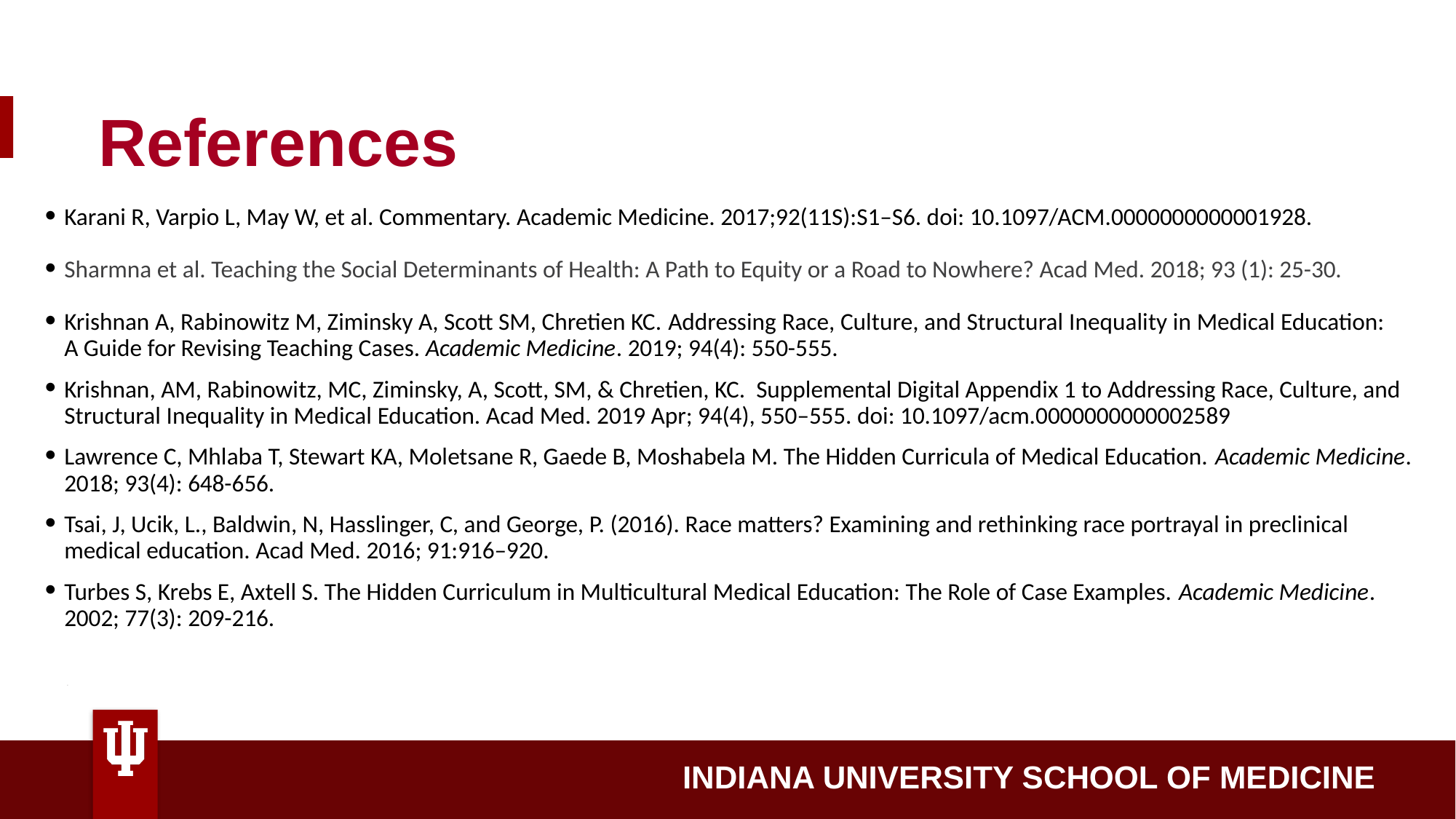

# References
Karani R, Varpio L, May W, et al. Commentary. Academic Medicine. 2017;92(11S):S1–S6. doi: 10.1097/ACM.0000000000001928.

Sharmna et al. Teaching the Social Determinants of Health: A Path to Equity or a Road to Nowhere? Acad Med. 2018; 93 (1): 25-30.

Krishnan A, Rabinowitz M, Ziminsky A, Scott SM, Chretien KC. Addressing Race, Culture, and Structural Inequality in Medical Education: A Guide for Revising Teaching Cases. Academic Medicine. 2019; 94(4): 550-555.
Krishnan, AM, Rabinowitz, MC, Ziminsky, A, Scott, SM, & Chretien, KC.  Supplemental Digital Appendix 1 to Addressing Race, Culture, and Structural Inequality in Medical Education. Acad Med. 2019 Apr; 94(4), 550–555. doi: 10.1097/acm.0000000000002589
Lawrence C, Mhlaba T, Stewart KA, Moletsane R, Gaede B, Moshabela M. The Hidden Curricula of Medical Education. Academic Medicine. 2018; 93(4): 648-656.
Tsai, J, Ucik, L., Baldwin, N, Hasslinger, C, and George, P. (2016). Race matters? Examining and rethinking race portrayal in preclinical medical education. Acad Med. 2016; 91:916–920.
Turbes S, Krebs E, Axtell S. The Hidden Curriculum in Multicultural Medical Education: The Role of Case Examples. Academic Medicine. 2002; 77(3): 209-216.